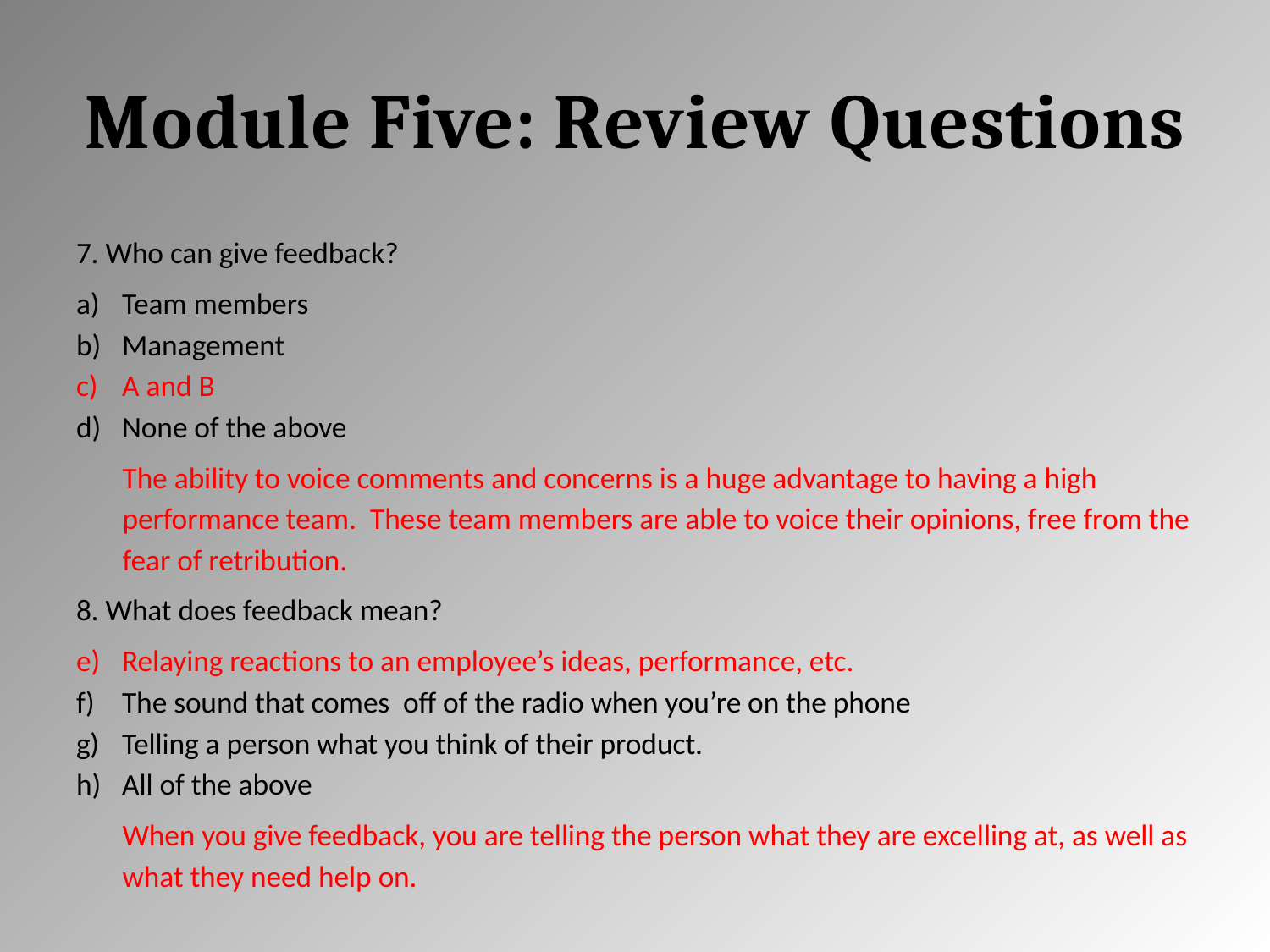

# Module Five: Review Questions
7. Who can give feedback?
Team members
Management
A and B
None of the above
The ability to voice comments and concerns is a huge advantage to having a high performance team.  These team members are able to voice their opinions, free from the fear of retribution.
8. What does feedback mean?
Relaying reactions to an employee’s ideas, performance, etc.
The sound that comes  off of the radio when you’re on the phone
Telling a person what you think of their product.
All of the above
When you give feedback, you are telling the person what they are excelling at, as well as what they need help on.